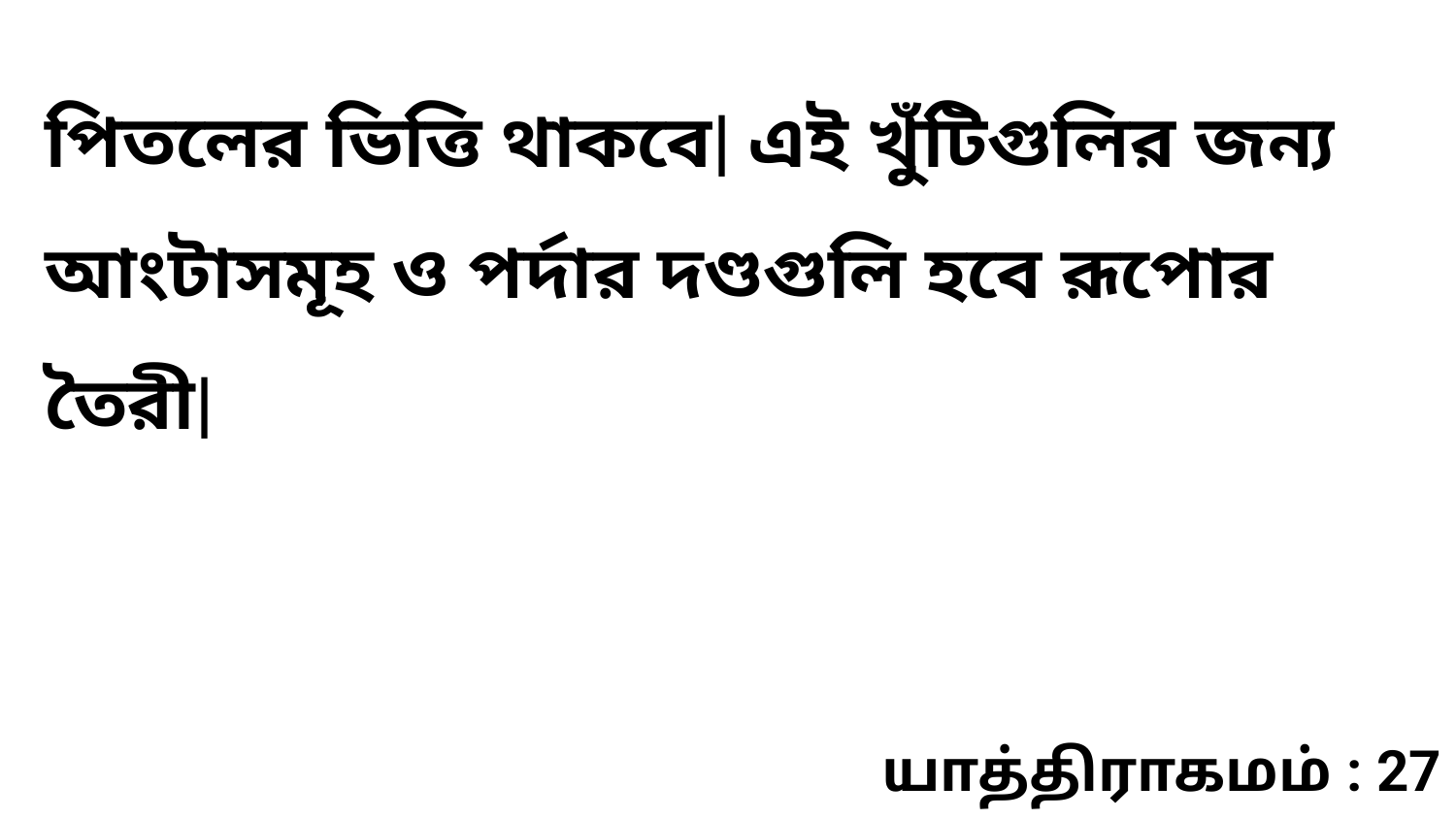

পিতলের ভিত্তি থাকবে| এই খুঁটিগুলির জন্য আংটাসমূহ ও পর্দার দণ্ডগুলি হবে রূপোর তৈরী|
யாத்திராகமம் : 27